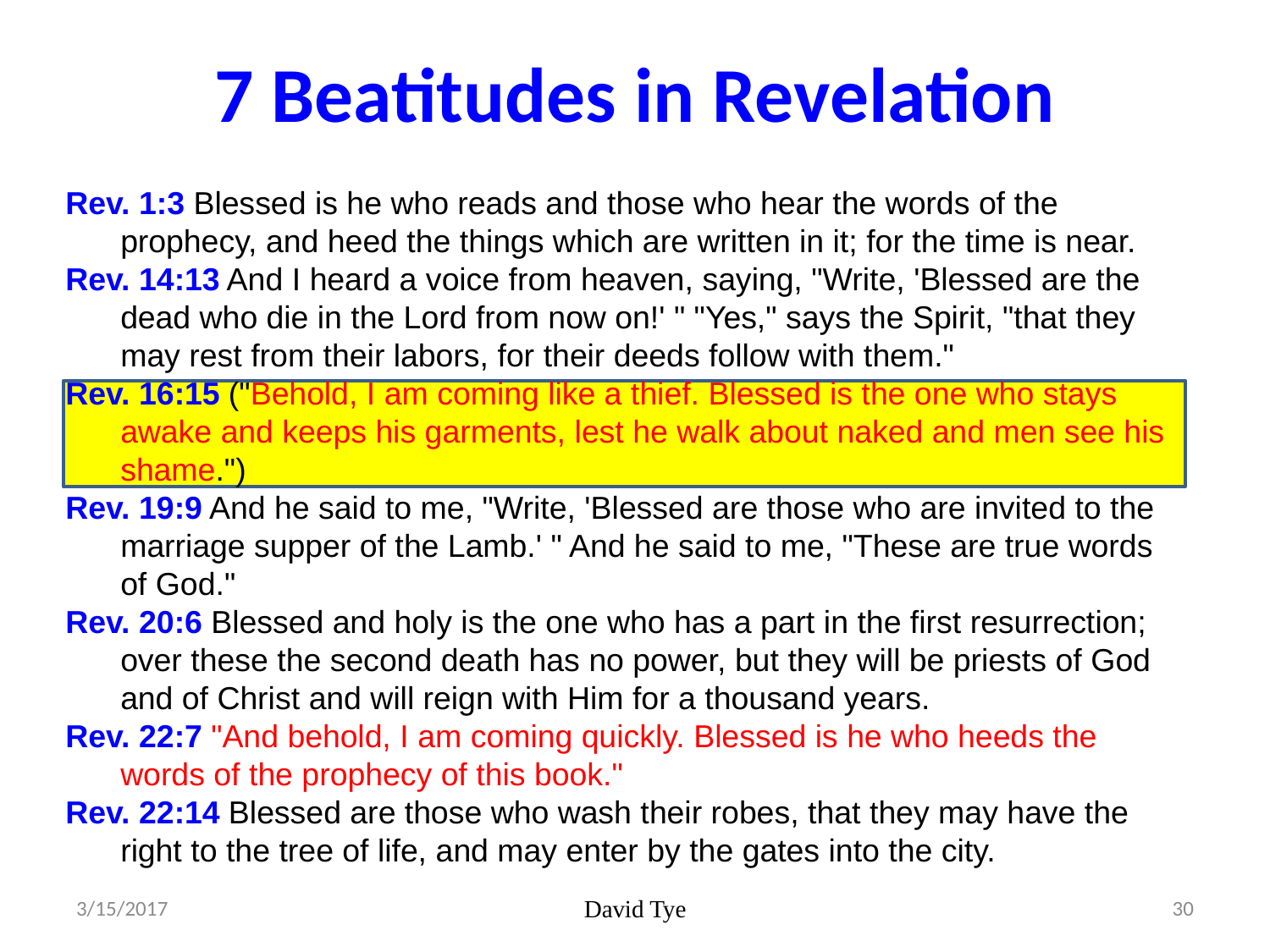

7 Beatitudes in Revelation
Rev. 1:3 Blessed is he who reads and those who hear the words of the prophecy, and heed the things which are written in it; for the time is near.
Rev. 14:13 And I heard a voice from heaven, saying, "Write, 'Blessed are the dead who die in the Lord from now on!' " "Yes," says the Spirit, "that they may rest from their labors, for their deeds follow with them."
Rev. 16:15 ("Behold, I am coming like a thief. Blessed is the one who stays awake and keeps his garments, lest he walk about naked and men see his shame.")
Rev. 19:9 And he said to me, "Write, 'Blessed are those who are invited to the marriage supper of the Lamb.' " And he said to me, "These are true words of God."
Rev. 20:6 Blessed and holy is the one who has a part in the first resurrection; over these the second death has no power, but they will be priests of God and of Christ and will reign with Him for a thousand years.
Rev. 22:7 "And behold, I am coming quickly. Blessed is he who heeds the words of the prophecy of this book."
Rev. 22:14 Blessed are those who wash their robes, that they may have the right to the tree of life, and may enter by the gates into the city.

3/15/2017
David Tye
30